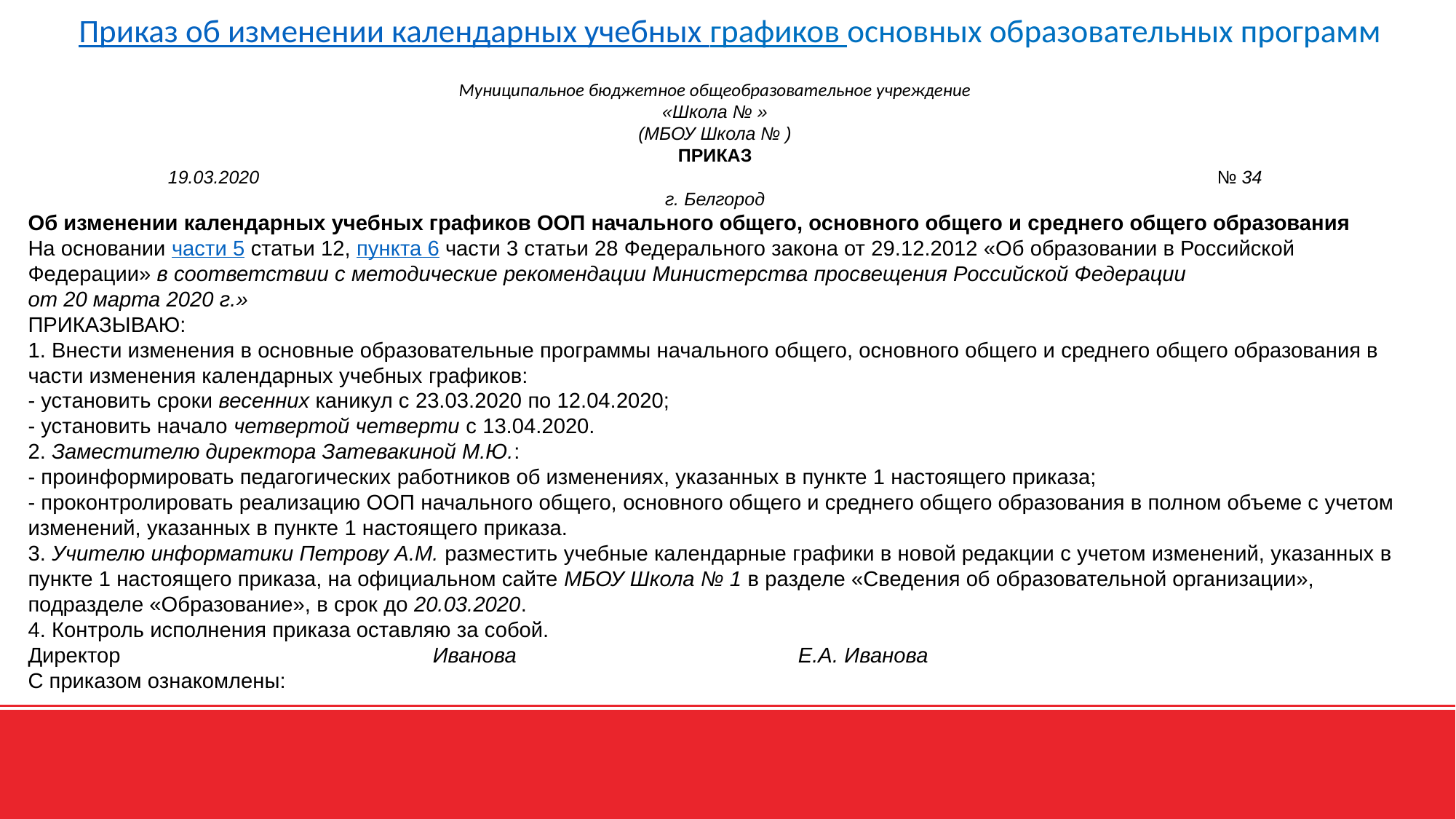

# Приказ об изменении календарных учебных графиков основных образовательных программ
Муниципальное бюджетное общеобразовательное учреждение
«Школа № »
(МБОУ Школа № )
ПРИКАЗ
19.03.2020                                                                                                                                                                                            № 34
г. Белгород
Об изменении календарных учебных графиков ООП начального общего, основного общего и среднего общего образования
На основании части 5 статьи 12, пункта 6 части 3 статьи 28 Федерального закона от 29.12.2012 «Об образовании в Российской Федерации» в соответствии с методические рекомендации Министерства просвещения Российской Федерации
от 20 марта 2020 г.»
ПРИКАЗЫВАЮ:
1. Внести изменения в основные образовательные программы начального общего, основного общего и среднего общего образования в части изменения календарных учебных графиков:
- установить сроки весенних каникул с 23.03.2020 по 12.04.2020;
- установить начало четвертой четверти с 13.04.2020.
2. Заместителю директора Затевакиной М.Ю.:
- проинформировать педагогических работников об изменениях, указанных в пункте 1 настоящего приказа;
- проконтролировать реализацию ООП начального общего, основного общего и среднего общего образования в полном объеме с учетом изменений, указанных в пункте 1 настоящего приказа.
3. Учителю информатики Петрову А.М. разместить учебные календарные графики в новой редакции с учетом изменений, указанных в пункте 1 настоящего приказа, на официальном сайте МБОУ Школа № 1 в разделе «Сведения об образовательной организации», подразделе «Образование», в срок до 20.03.2020.
4. Контроль исполнения приказа оставляю за собой.
Директор                                                    Иванова                                               Е.А. Иванова
С приказом ознакомлены: